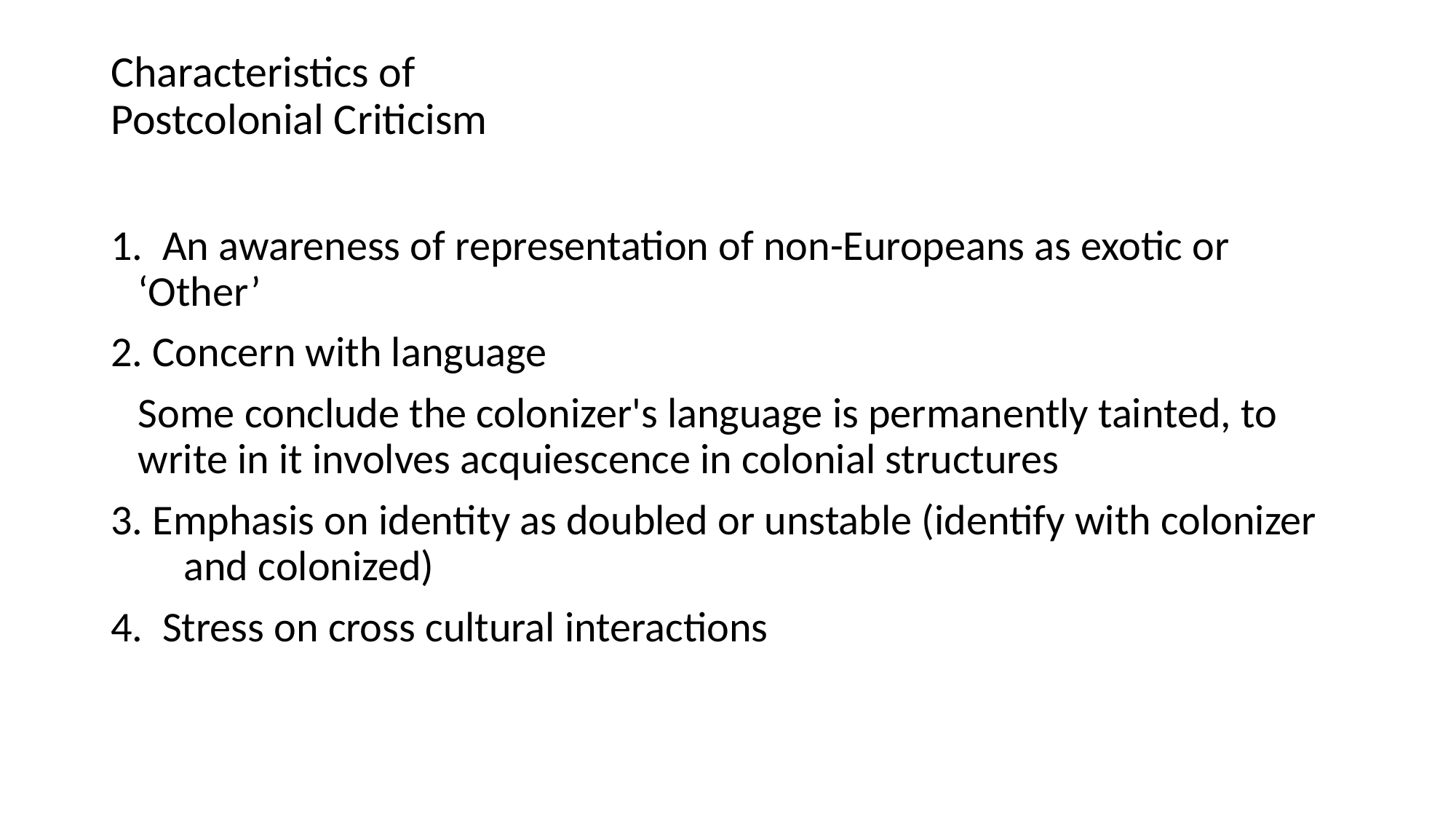

# Characteristics of Postcolonial Criticism
1.  An awareness of representation of non-Europeans as exotic or ‘Other’
2. Concern with language
	Some conclude the colonizer's language is permanently tainted, to write in it involves acquiescence in colonial structures
3. Emphasis on identity as doubled or unstable (identify with colonizer and colonized)
4.  Stress on cross cultural interactions